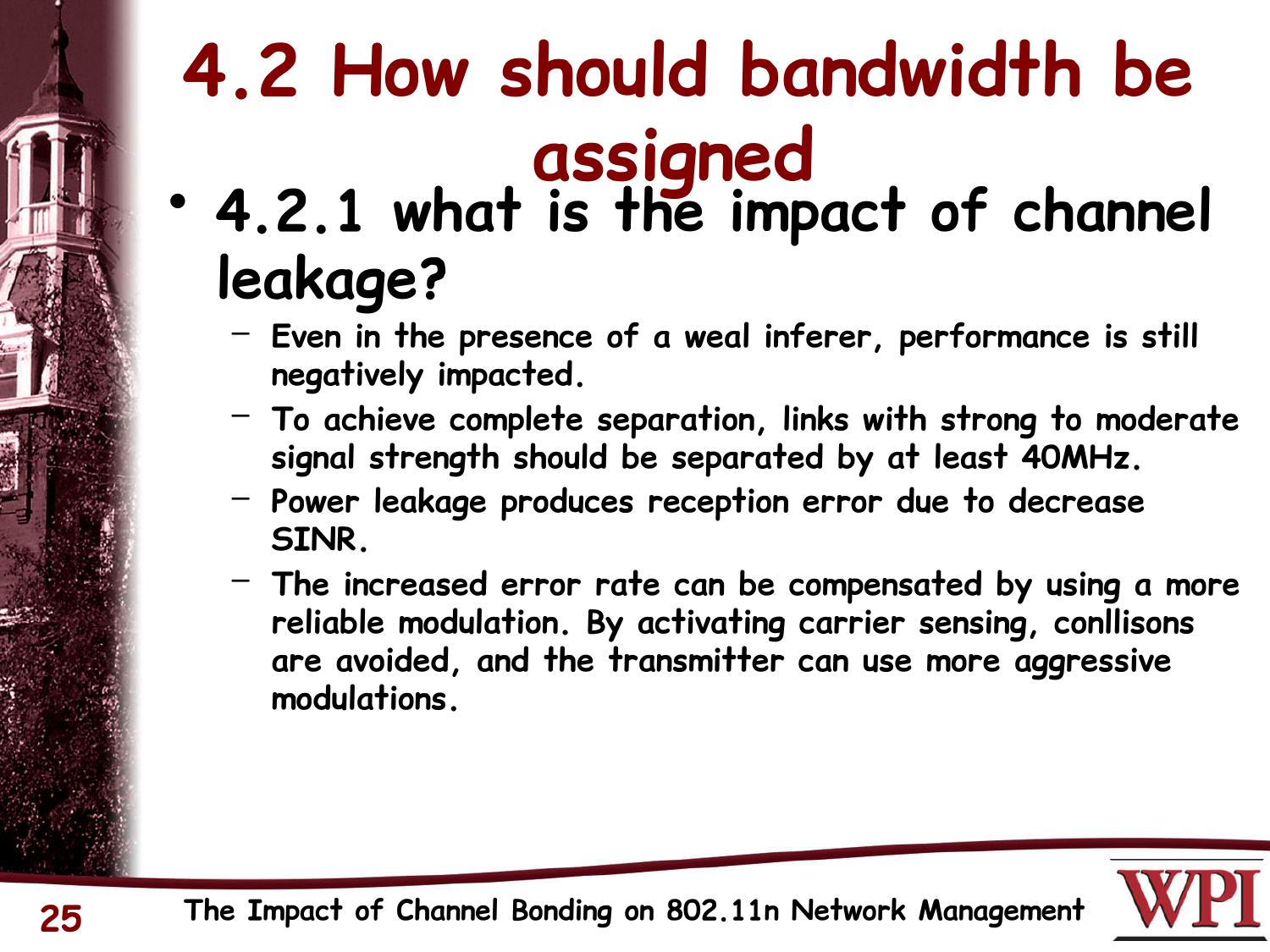

# 4.2 How should bandwidth be assigned
4.2.1 what is the impact of channel leakage?
Even in the presence of a weal inferer, performance is still negatively impacted.
To achieve complete separation, links with strong to moderate signal strength should be separated by at least 40MHz.
Power leakage produces reception error due to decrease SINR.
The increased error rate can be compensated by using a more reliable modulation. By activating carrier sensing, conllisons are avoided, and the transmitter can use more aggressive modulations.

The Impact of Channel Bonding on 802.11n Network Management
25